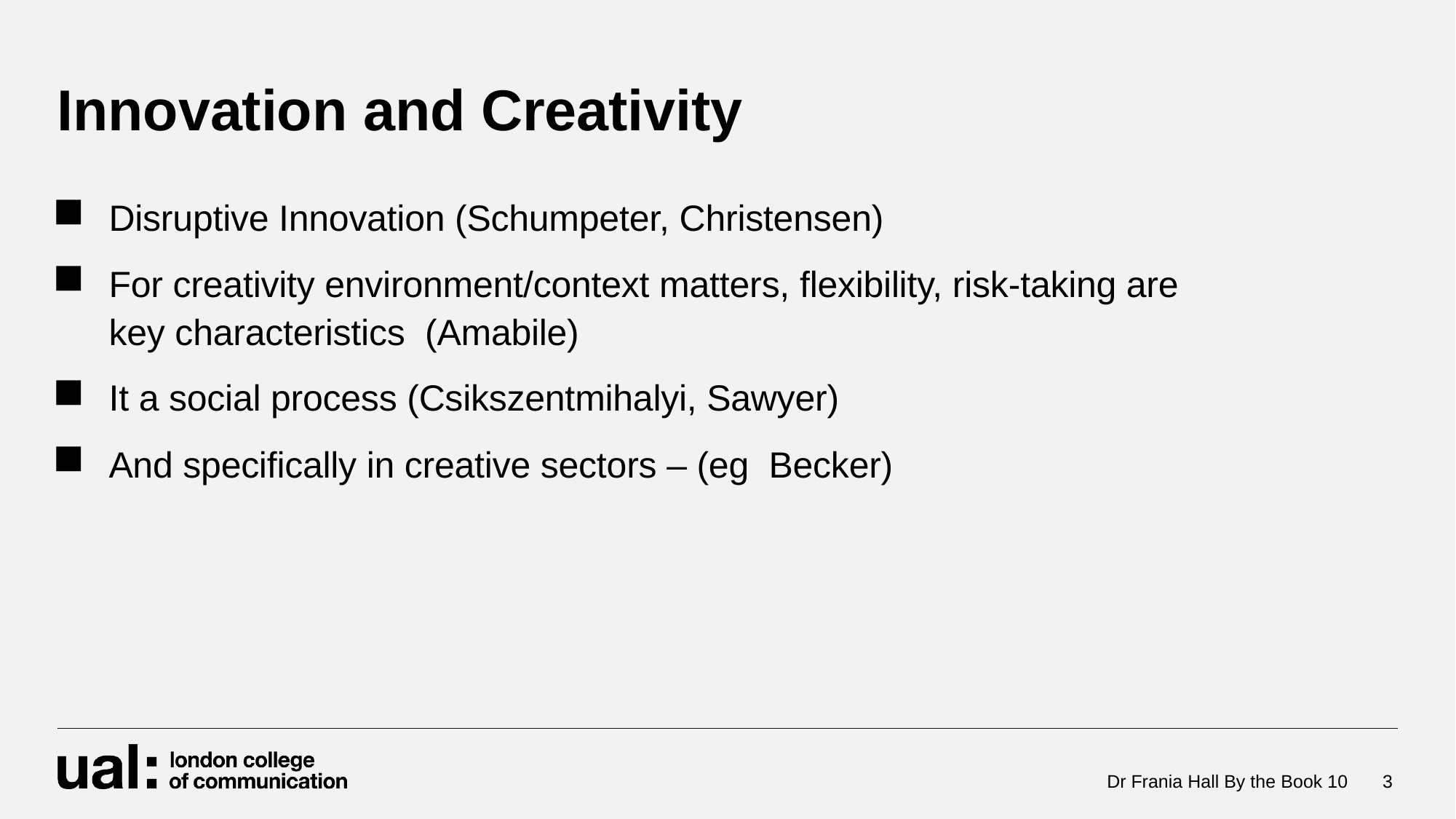

# Innovation and Creativity
Disruptive Innovation (Schumpeter, Christensen)
For creativity environment/context matters, flexibility, risk-taking are key characteristics  (Amabile)
It a social process (Csikszentmihalyi, Sawyer)
And specifically in creative sectors – (eg  Becker)

Dr Frania Hall By the Book 10
3